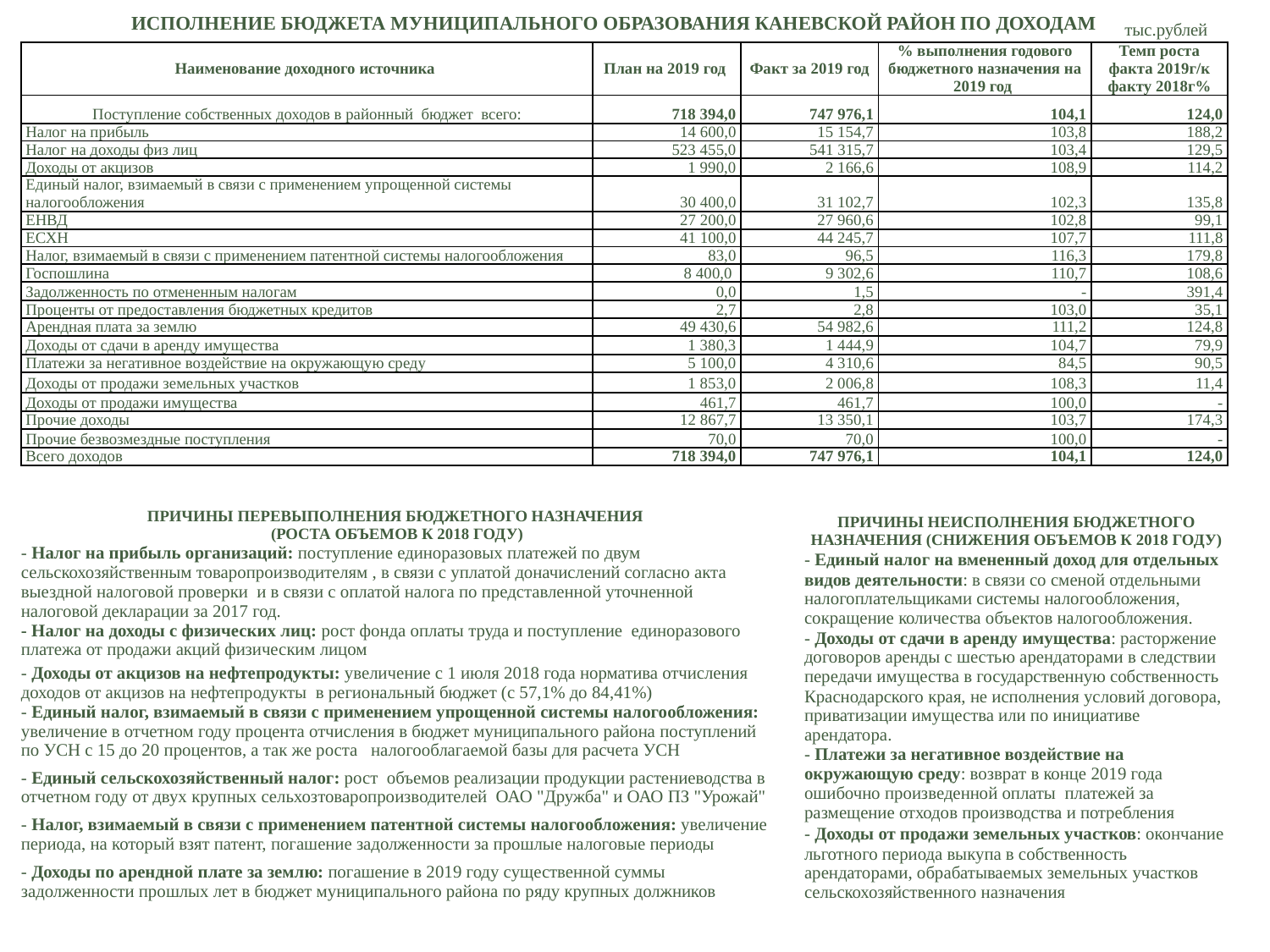

| ИСПОЛНЕНИЕ БЮДЖЕТА МУНИЦИПАЛЬНОГО ОБРАЗОВАНИЯ КАНЕВСКОЙ РАЙОН ПО ДОХОДАМ |
| --- |
| тыс.рублей |
| --- |
| Наименование доходного источника | План на 2019 год | Факт за 2019 год | % выполнения годового бюджетного назначения на 2019 год | Темп роста факта 2019г/к факту 2018г% |
| --- | --- | --- | --- | --- |
| Поступление собственных доходов в районный бюджет всего: | 718 394,0 | 747 976,1 | 104,1 | 124,0 |
| Налог на прибыль | 14 600,0 | 15 154,7 | 103,8 | 188,2 |
| Налог на доходы физ лиц | 523 455,0 | 541 315,7 | 103,4 | 129,5 |
| Доходы от акцизов | 1 990,0 | 2 166,6 | 108,9 | 114,2 |
| Единый налог, взимаемый в связи с применением упрощенной системы налогообложения | 30 400,0 | 31 102,7 | 102,3 | 135,8 |
| ЕНВД | 27 200,0 | 27 960,6 | 102,8 | 99,1 |
| ЕСХН | 41 100,0 | 44 245,7 | 107,7 | 111,8 |
| Налог, взимаемый в связи с применением патентной системы налогообложения | 83,0 | 96,5 | 116,3 | 179,8 |
| Госпошлина | 8 400,0 | 9 302,6 | 110,7 | 108,6 |
| Задолженность по отмененным налогам | 0,0 | 1,5 | - | 391,4 |
| Проценты от предоставления бюджетных кредитов | 2,7 | 2,8 | 103,0 | 35,1 |
| Арендная плата за землю | 49 430,6 | 54 982,6 | 111,2 | 124,8 |
| Доходы от сдачи в аренду имущества | 1 380,3 | 1 444,9 | 104,7 | 79,9 |
| Платежи за негативное воздействие на окружающую среду | 5 100,0 | 4 310,6 | 84,5 | 90,5 |
| Доходы от продажи земельных участков | 1 853,0 | 2 006,8 | 108,3 | 11,4 |
| Доходы от продажи имущества | 461,7 | 461,7 | 100,0 | - |
| Прочие доходы | 12 867,7 | 13 350,1 | 103,7 | 174,3 |
| Прочие безвозмездные поступления | 70,0 | 70,0 | 100,0 | - |
| Всего доходов | 718 394,0 | 747 976,1 | 104,1 | 124,0 |
| ПРИЧИНЫ ПЕРЕВЫПОЛНЕНИЯ БЮДЖЕТНОГО НАЗНАЧЕНИЯ (РОСТА ОБЪЕМОВ К 2018 ГОДУ) |
| --- |
| - Налог на прибыль организаций: поступление единоразовых платежей по двум сельскохозяйственным товаропроизводителям , в связи с уплатой доначислений согласно акта выездной налоговой проверки и в связи с оплатой налога по представленной уточненной налоговой декларации за 2017 год. |
| - Налог на доходы с физических лиц: рост фонда оплаты труда и поступление единоразового платежа от продажи акций физическим лицом |
| - Доходы от акцизов на нефтепродукты: увеличение с 1 июля 2018 года норматива отчисления доходов от акцизов на нефтепродукты в региональный бюджет (с 57,1% до 84,41%) |
| - Единый налог, взимаемый в связи с применением упрощенной системы налогообложения: увеличение в отчетном году процента отчисления в бюджет муниципального района поступлений по УСН с 15 до 20 процентов, а так же роста налогооблагаемой базы для расчета УСН |
| - Единый сельскохозяйственный налог: рост объемов реализации продукции растениеводства в отчетном году от двух крупных сельхозтоваропроизводителей ОАО "Дружба" и ОАО ПЗ "Урожай" |
| - Налог, взимаемый в связи с применением патентной системы налогообложения: увеличение периода, на который взят патент, погашение задолженности за прошлые налоговые периоды |
| - Доходы по арендной плате за землю: погашение в 2019 году существенной суммы задолженности прошлых лет в бюджет муниципального района по ряду крупных должников |
| ПРИЧИНЫ НЕИСПОЛНЕНИЯ БЮДЖЕТНОГО НАЗНАЧЕНИЯ (СНИЖЕНИЯ ОБЪЕМОВ К 2018 ГОДУ) |
| --- |
| - Единый налог на вмененный доход для отдельных видов деятельности: в связи со сменой отдельными налогоплательщиками системы налогообложения, сокращение количества объектов налогообложения. |
| - Доходы от сдачи в аренду имущества: расторжение договоров аренды с шестью арендаторами в следствии передачи имущества в государственную собственность Краснодарского края, не исполнения условий договора, приватизации имущества или по инициативе арендатора. |
| - Платежи за негативное воздействие на окружающую среду: возврат в конце 2019 года ошибочно произведенной оплаты платежей за размещение отходов производства и потребления |
| - Доходы от продажи земельных участков: окончание льготного периода выкупа в собственность арендаторами, обрабатываемых земельных участков сельскохозяйственного назначения |